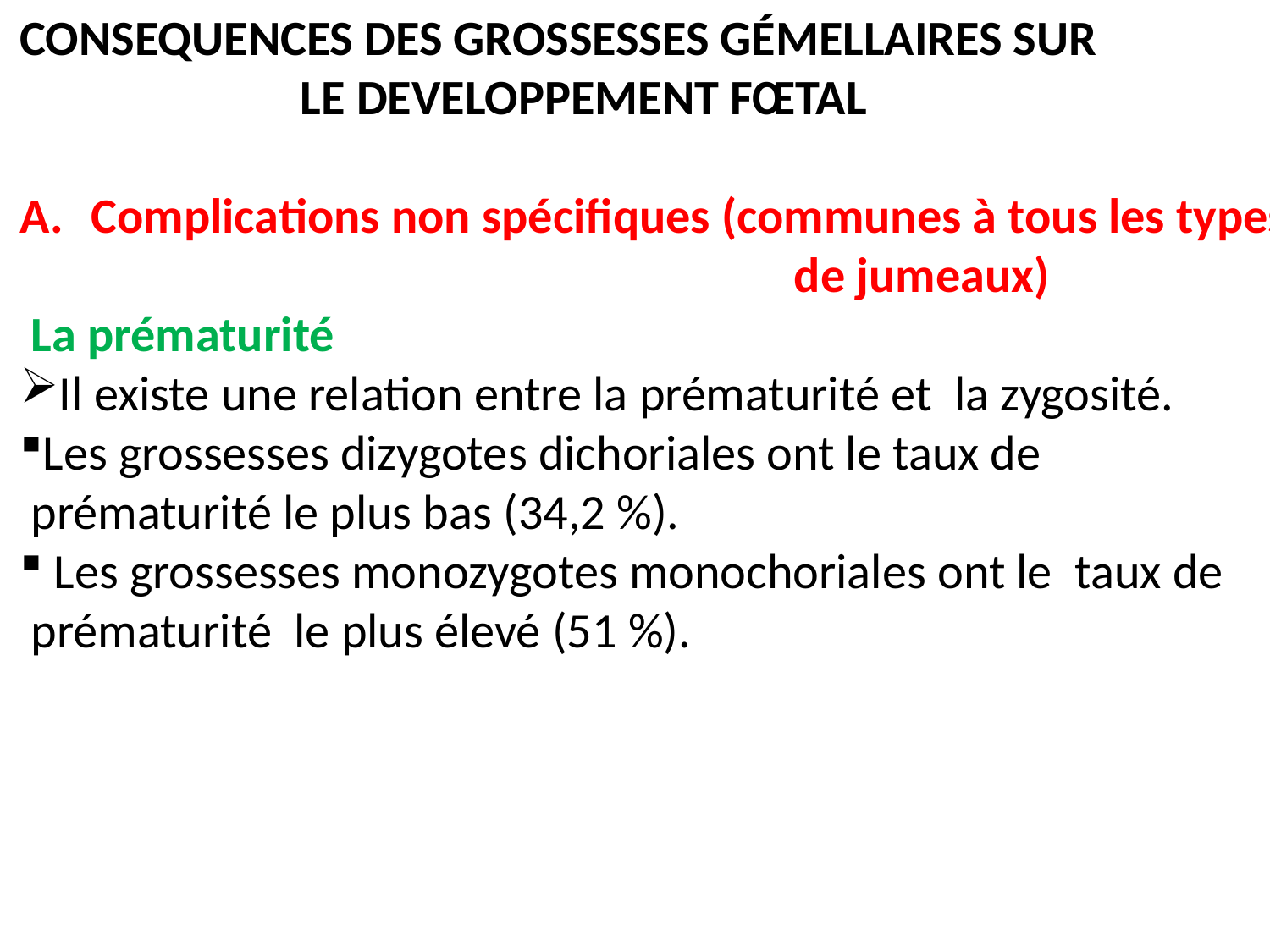

CONSEQUENCES DES GROSSESSES GÉMELLAIRES SUR
                         LE DEVELOPPEMENT FŒTAL

Complications non spécifiques (communes à tous les types
                                                                     de jumeaux)
 La prématurité
Il existe une relation entre la prématurité et  la zygosité.
Les grossesses dizygotes dichoriales ont le taux de
 prématurité le plus bas (34,2 %).
 Les grossesses monozygotes monochoriales ont le  taux de
 prématurité  le plus élevé (51 %).